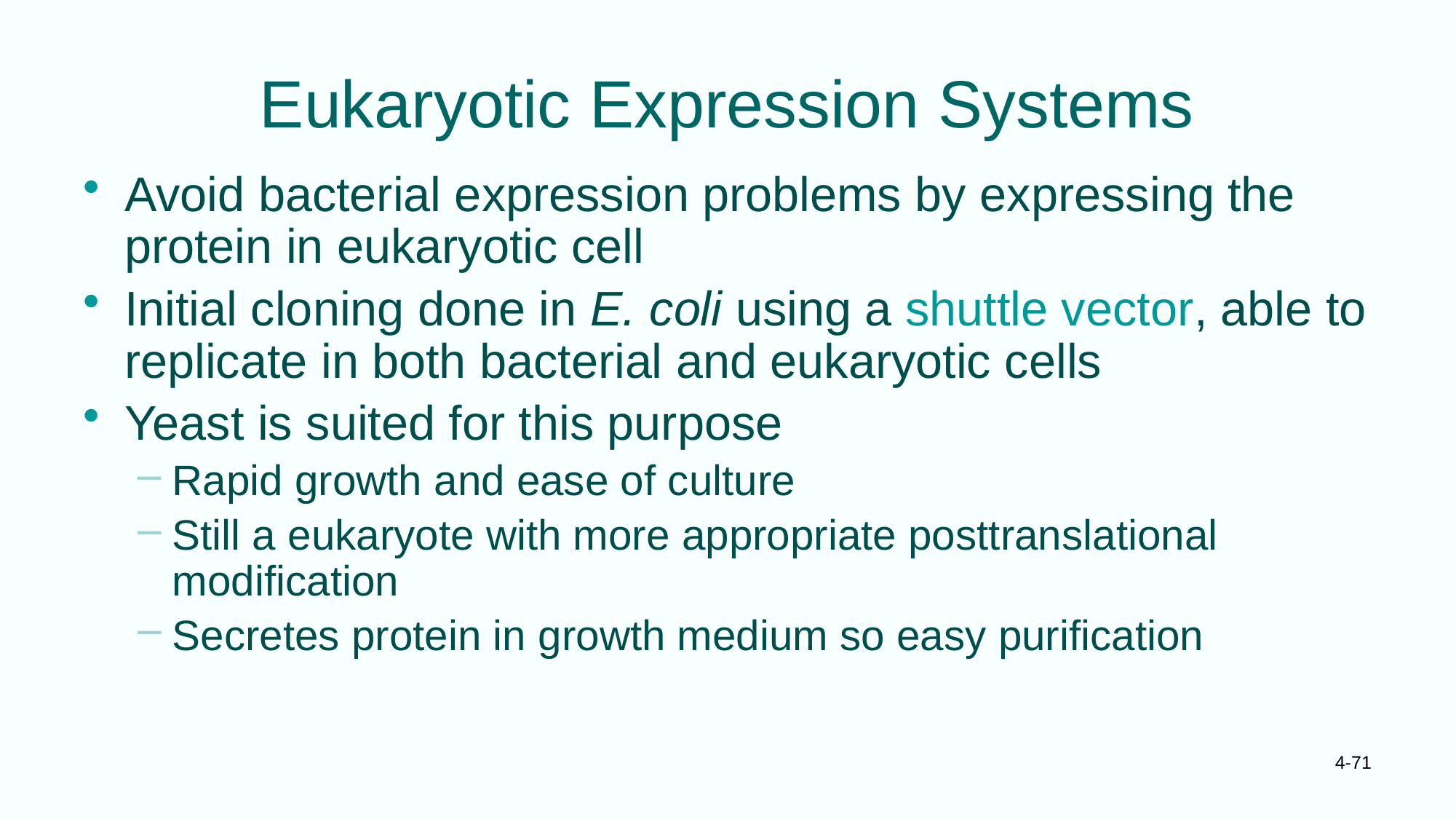

# Eukaryotic Expression Systems
Avoid bacterial expression problems by expressing the protein in eukaryotic cell
Initial cloning done in E. coli using a shuttle vector, able to replicate in both bacterial and eukaryotic cells
Yeast is suited for this purpose
Rapid growth and ease of culture
Still a eukaryote with more appropriate posttranslational modification
Secretes protein in growth medium so easy purification
4-71